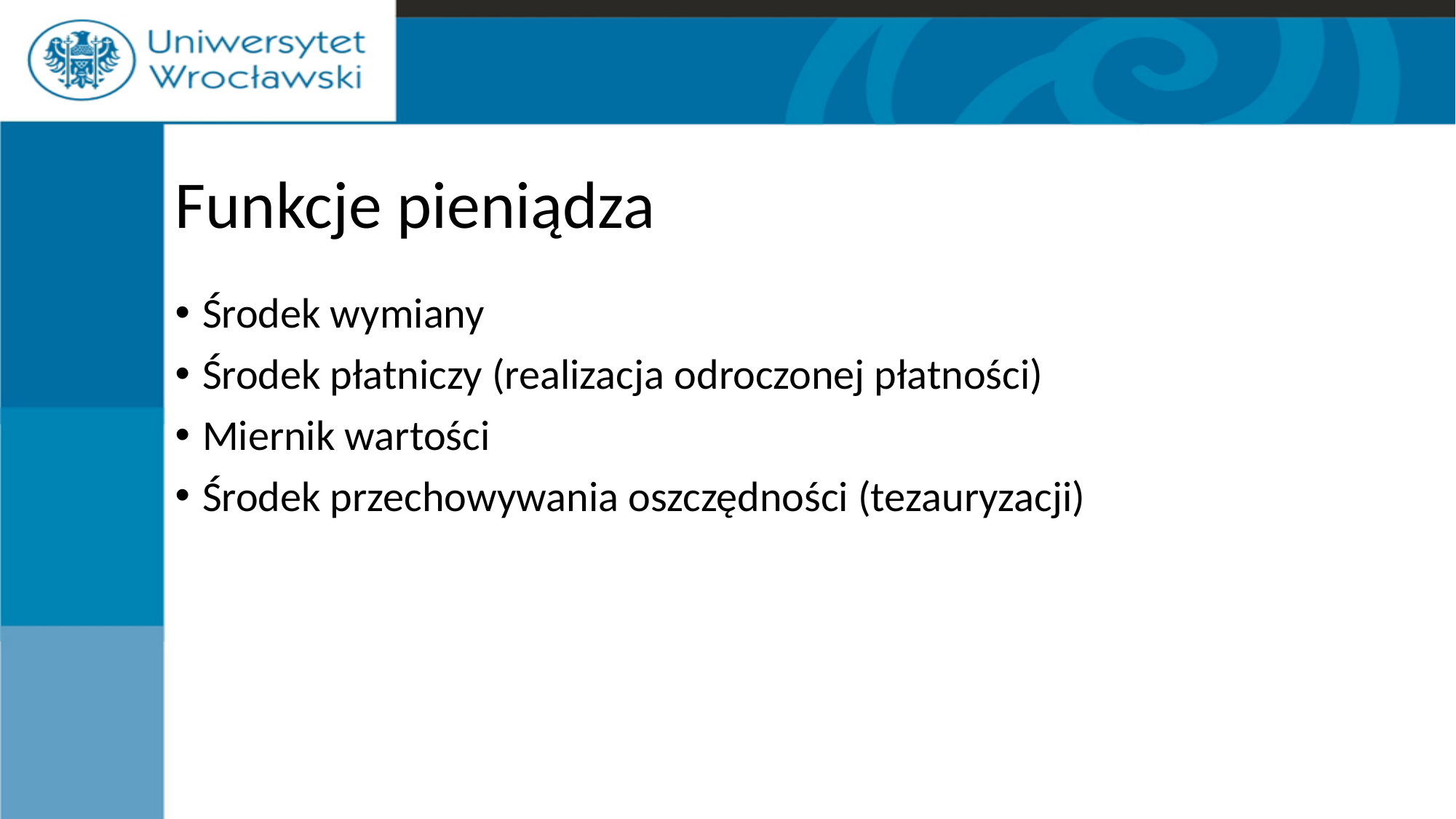

# Funkcje pieniądza
Środek wymiany
Środek płatniczy (realizacja odroczonej płatności)
Miernik wartości
Środek przechowywania oszczędności (tezauryzacji)